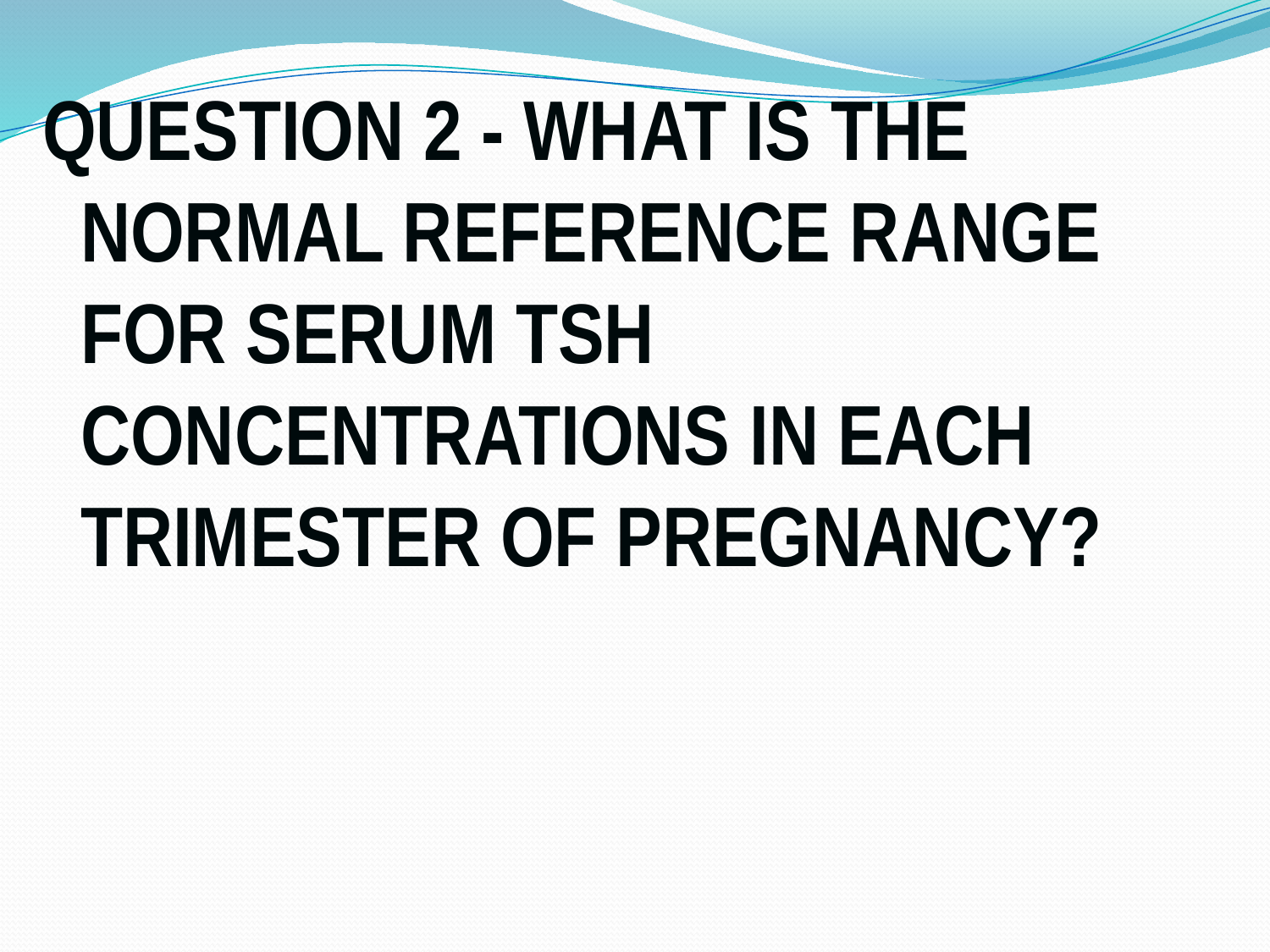

QUESTION 2 - WHAT IS THE NORMAL REFERENCE RANGE FOR SERUM TSH CONCENTRATIONS IN EACH TRIMESTER OF PREGNANCY?